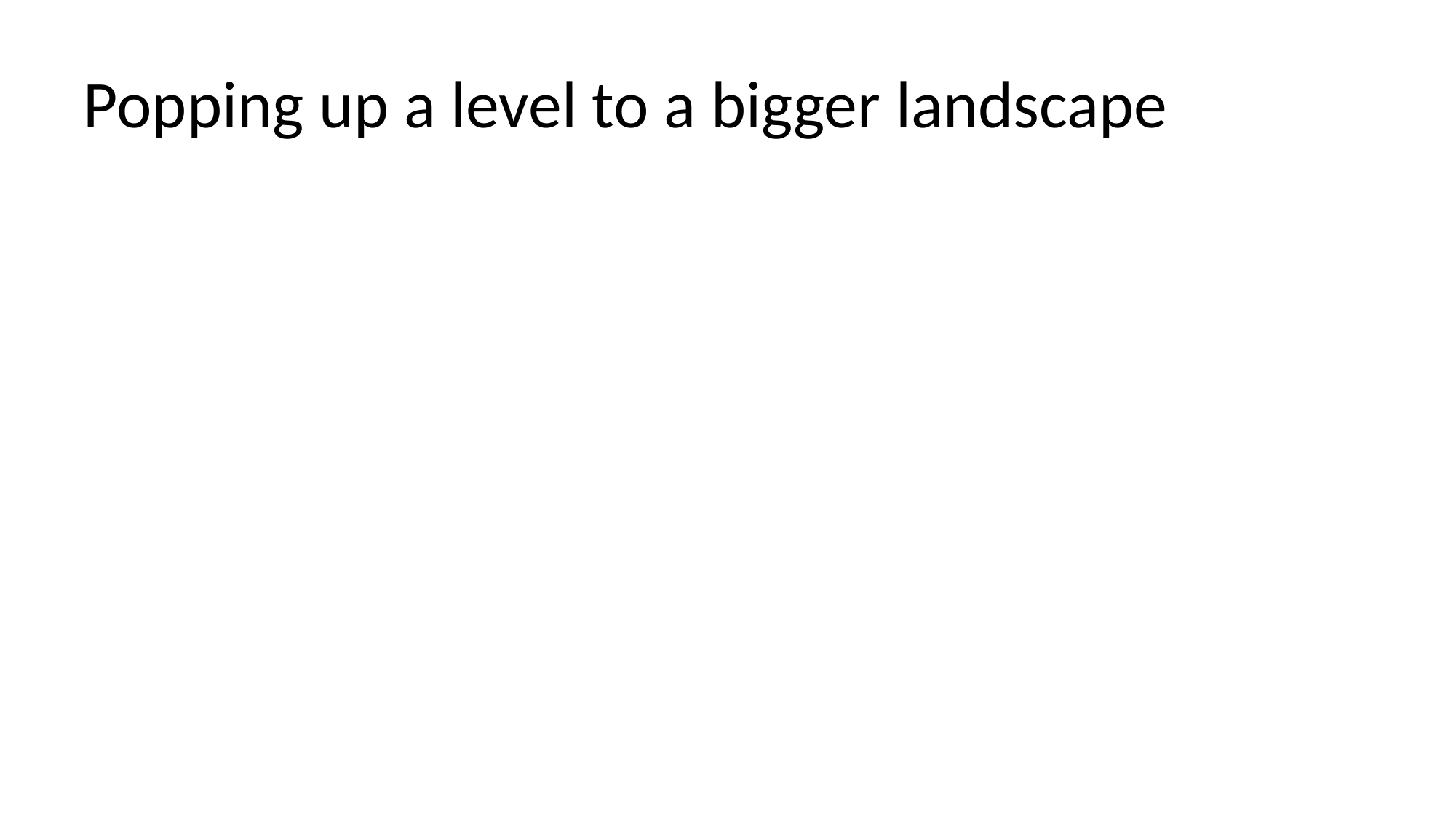

# Popping up a level to a bigger landscape